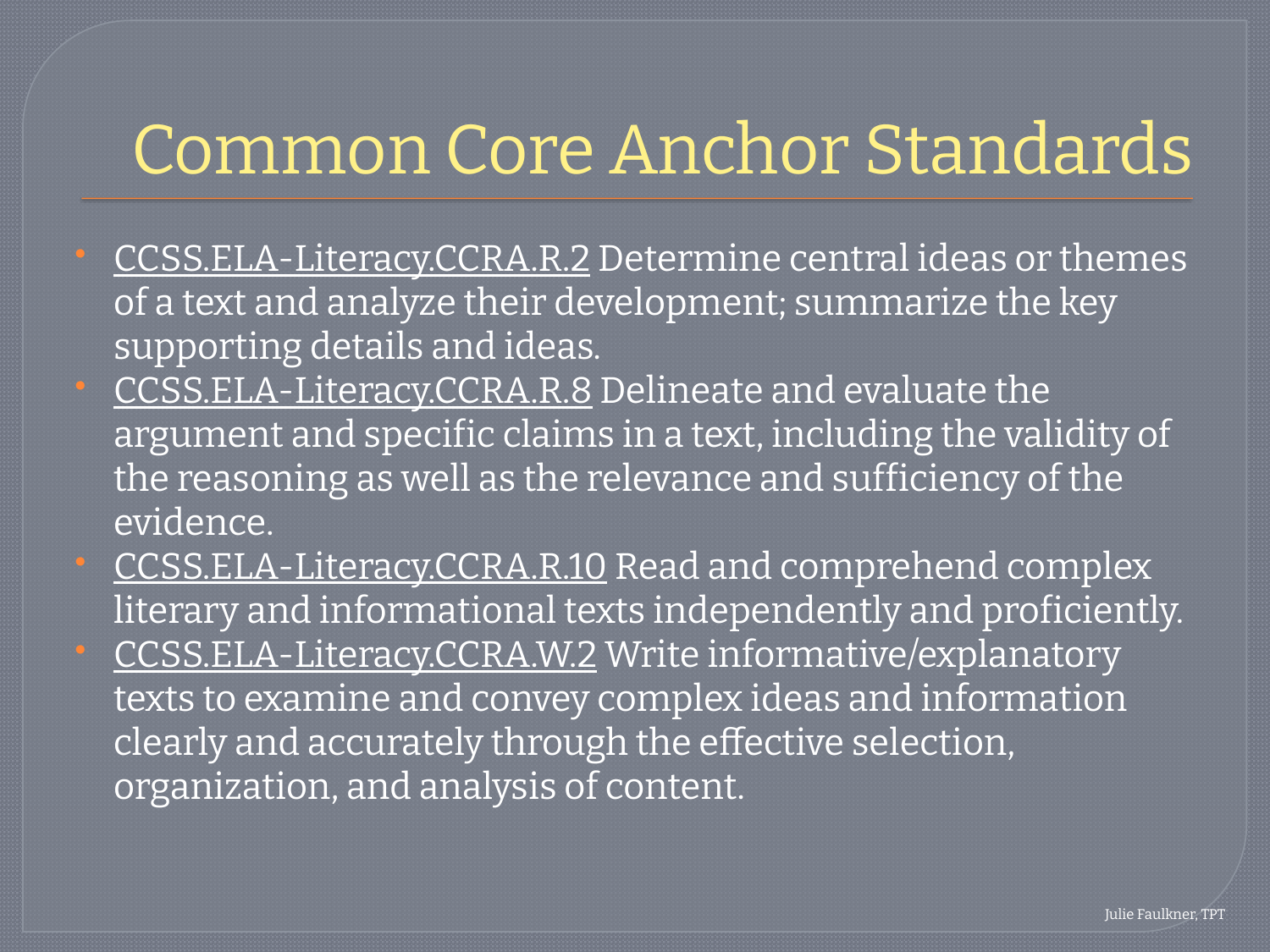

# Common Core Anchor Standards
CCSS.ELA-Literacy.CCRA.R.2 Determine central ideas or themes of a text and analyze their development; summarize the key supporting details and ideas.
CCSS.ELA-Literacy.CCRA.R.8 Delineate and evaluate the argument and specific claims in a text, including the validity of the reasoning as well as the relevance and sufficiency of the evidence.
CCSS.ELA-Literacy.CCRA.R.10 Read and comprehend complex literary and informational texts independently and proficiently.
CCSS.ELA-Literacy.CCRA.W.2 Write informative/explanatory texts to examine and convey complex ideas and information clearly and accurately through the effective selection, organization, and analysis of content.

Julie Faulkner, TPT